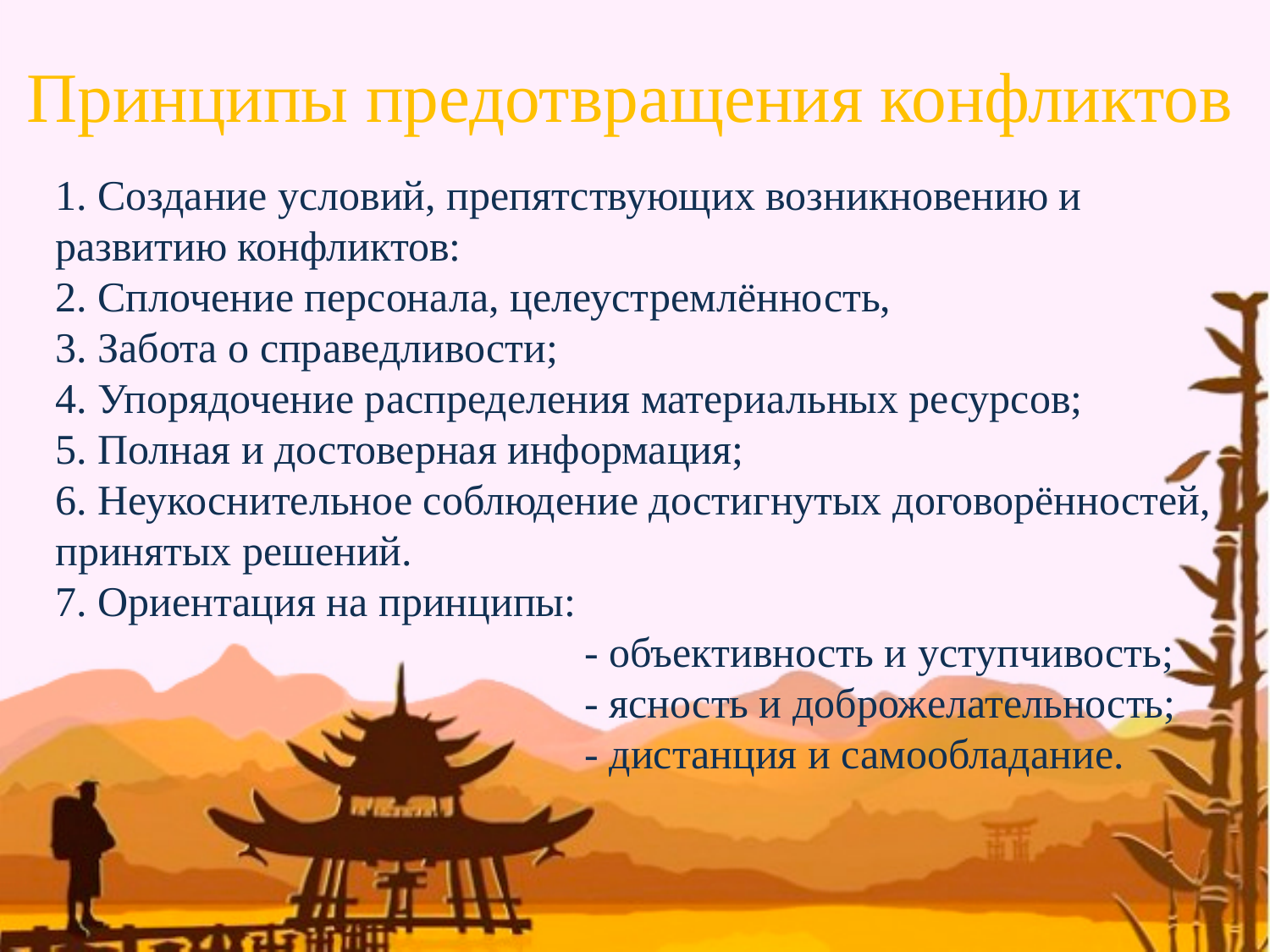

Принципы предотвращения конфликтов
1. Создание условий, препятствующих возникновению и развитию конфликтов:
2. Сплочение персонала, целеустремлённость,
3. Забота о справедливости;
4. Упорядочение распределения материальных ресурсов;
5. Полная и достоверная информация;
6. Неукоснительное соблюдение достигнутых договорённостей, принятых решений.
7. Ориентация на принципы:
                                                  - объективность и уступчивость;
                                                  - ясность и доброжелательность;
                                                  - дистанция и самообладание.